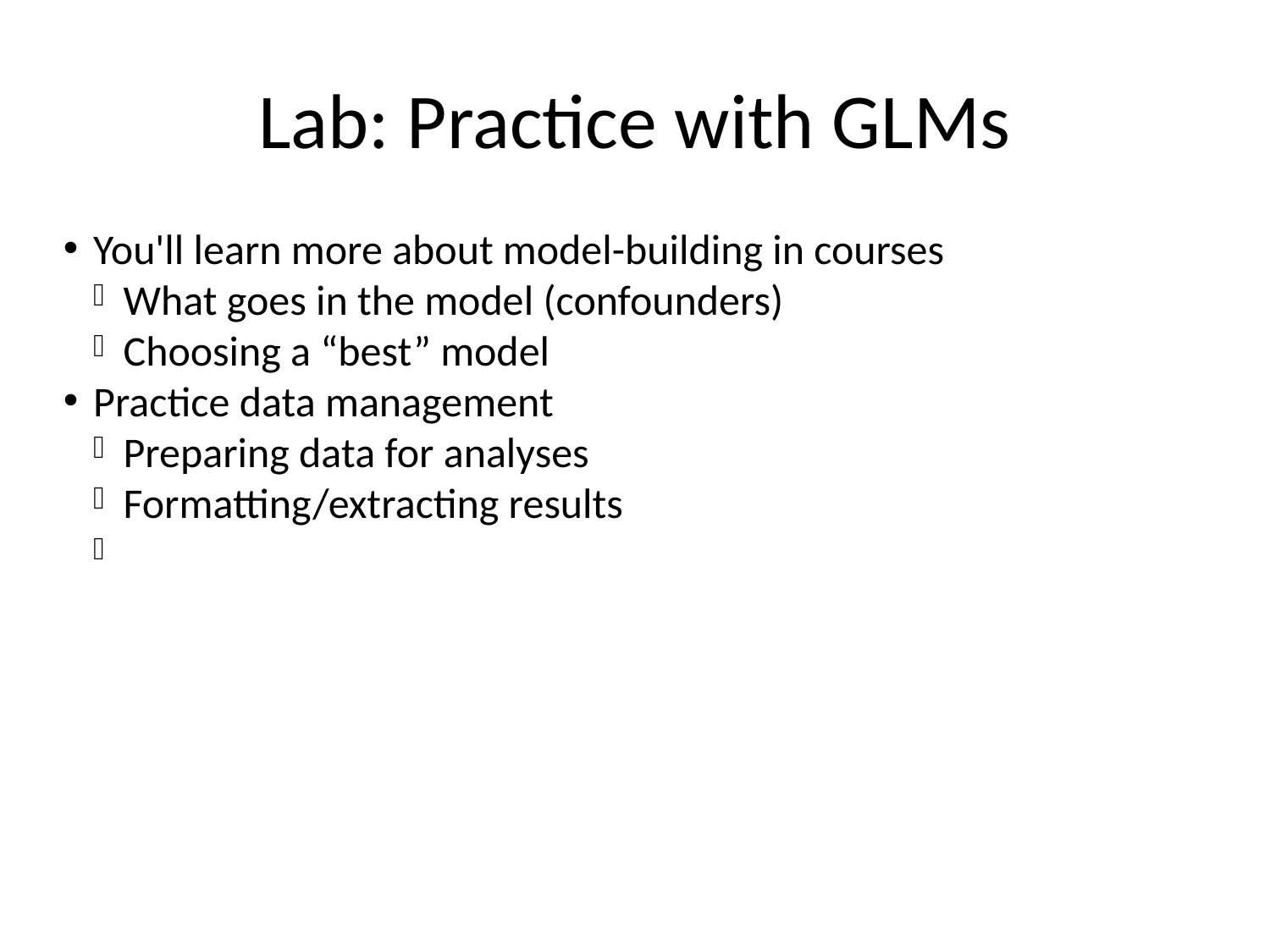

Lab: Practice with GLMs
You'll learn more about model-building in courses
What goes in the model (confounders)
Choosing a “best” model
Practice data management
Preparing data for analyses
Formatting/extracting results